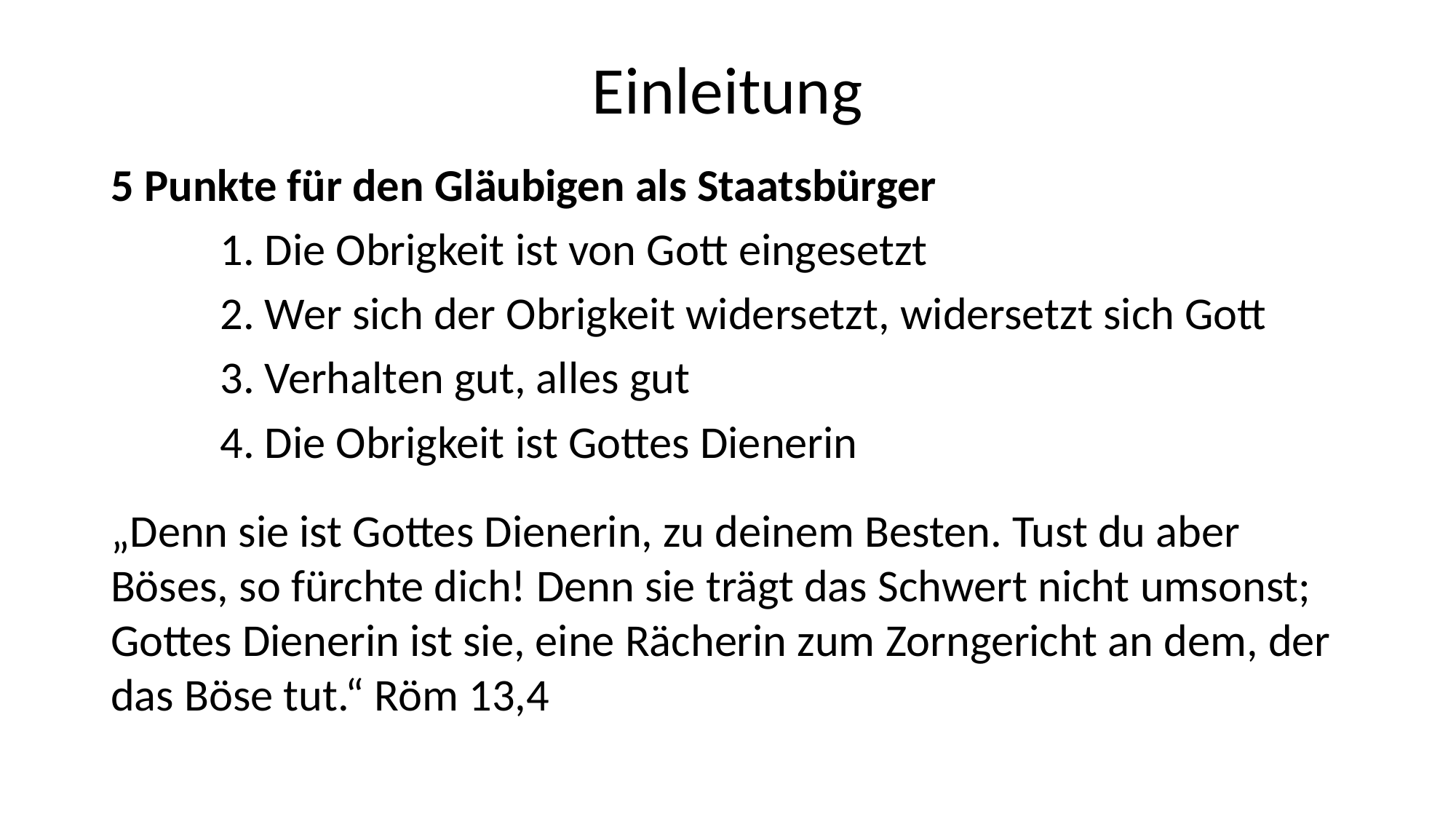

# Einleitung
5 Punkte für den Gläubigen als Staatsbürger
	1. Die Obrigkeit ist von Gott eingesetzt
	2. Wer sich der Obrigkeit widersetzt, widersetzt sich Gott
	3. Verhalten gut, alles gut
	4. Die Obrigkeit ist Gottes Dienerin
„Denn sie ist Gottes Dienerin, zu deinem Besten. Tust du aber Böses, so fürchte dich! Denn sie trägt das Schwert nicht umsonst; Gottes Dienerin ist sie, eine Rächerin zum Zorngericht an dem, der das Böse tut.“ Röm 13,4